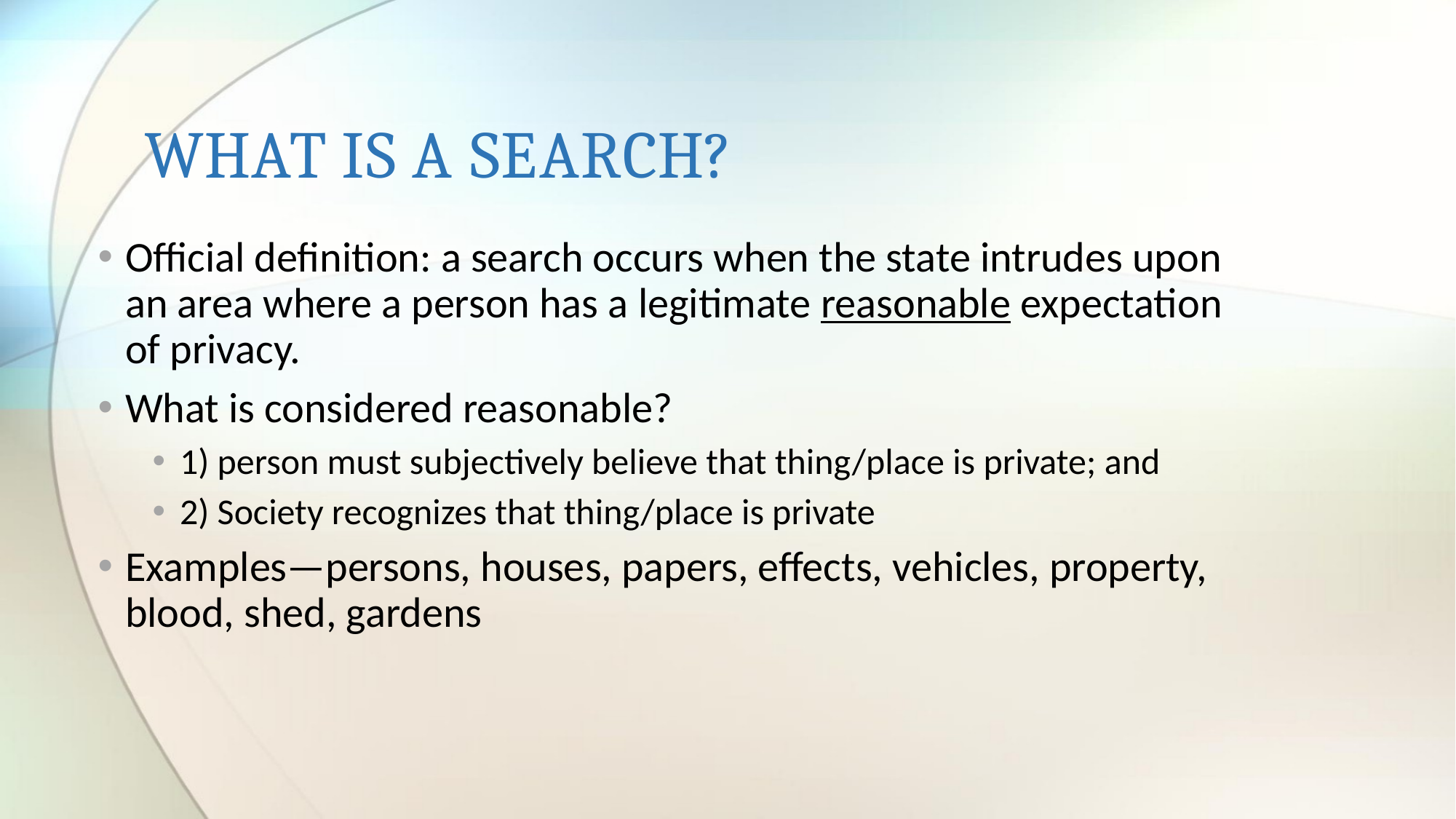

# WHAT IS A SEARCH?
Official definition: a search occurs when the state intrudes upon an area where a person has a legitimate reasonable expectation of privacy.
What is considered reasonable?
1) person must subjectively believe that thing/place is private; and
2) Society recognizes that thing/place is private
Examples—persons, houses, papers, effects, vehicles, property, blood, shed, gardens